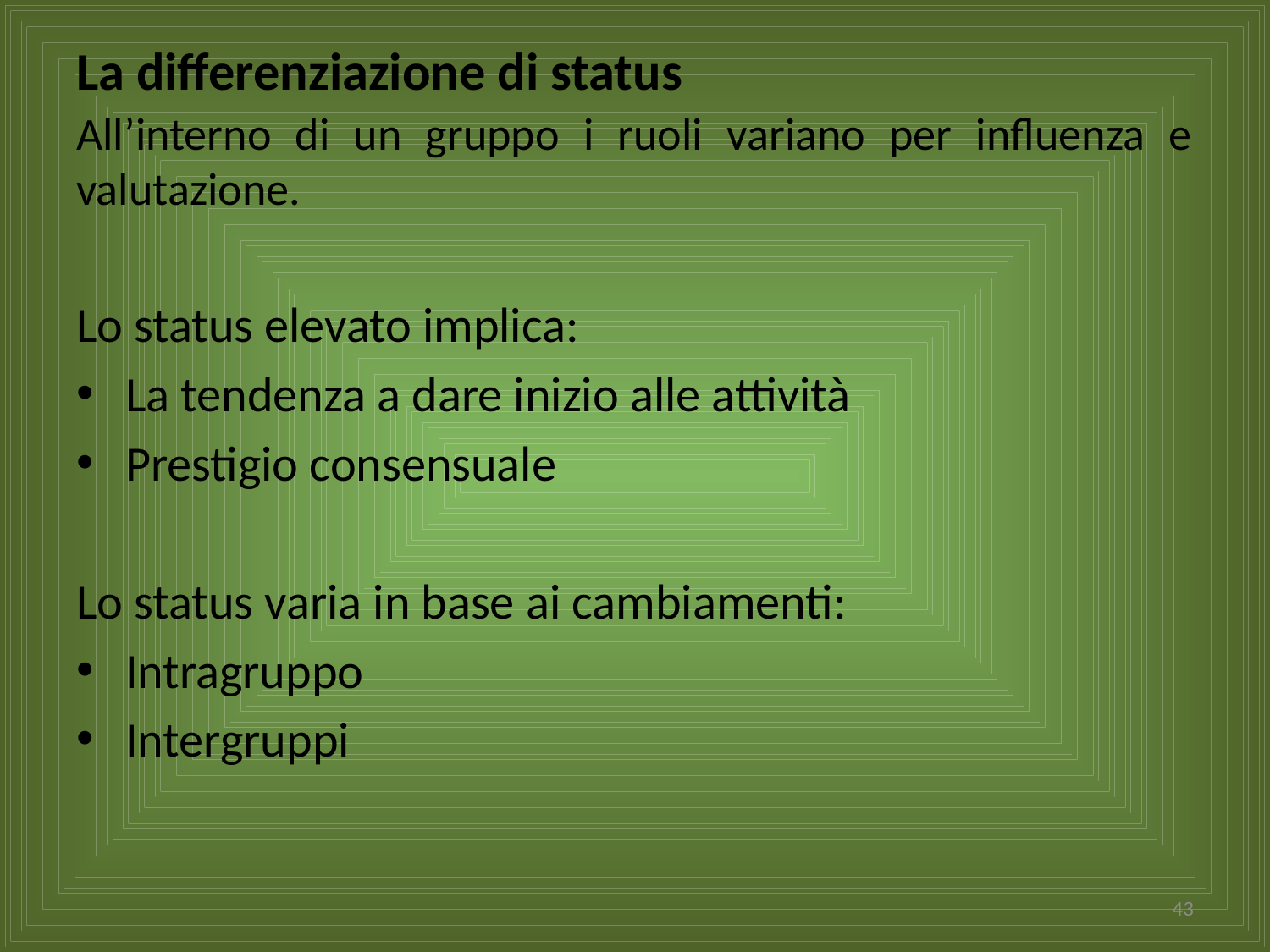

# La differenziazione di status
All’interno di un gruppo i ruoli variano per influenza e valutazione.

Lo status elevato implica:
La tendenza a dare inizio alle attività
Prestigio consensuale

Lo status varia in base ai cambiamenti:
Intragruppo
Intergruppi

43